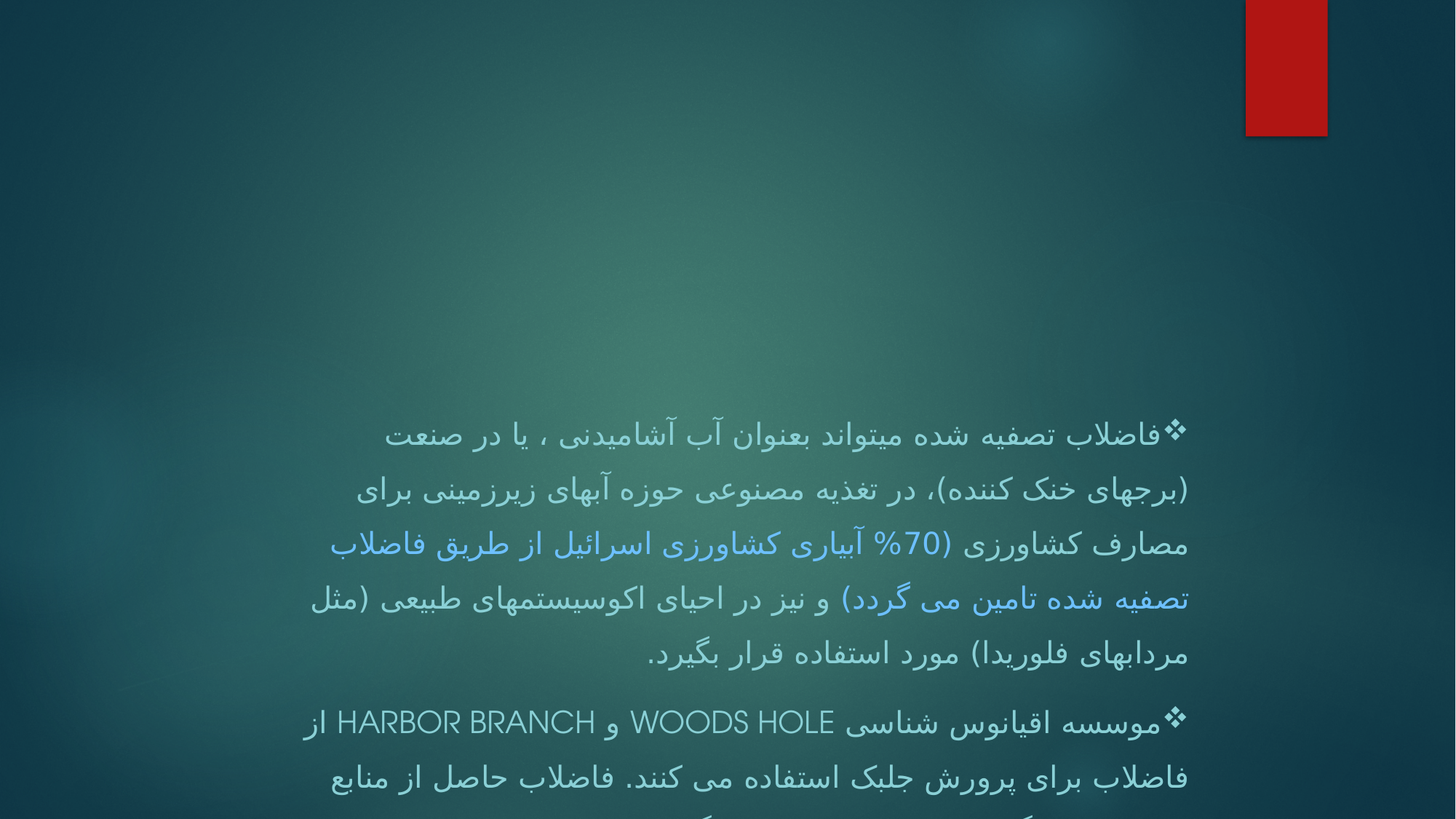

فاضلاب تصفیه شده میتواند بعنوان آب آشامیدنی ، یا در صنعت (برجهای خنک کننده)، در تغذیه مصنوعی حوزه آبهای زیرزمینی برای مصارف کشاورزی (70% آبیاری کشاورزی اسرائیل از طریق فاضلاب تصفیه شده تامین می گردد) و نیز در احیای اکوسیستمهای طبیعی (مثل مردابهای فلوریدا) مورد استفاده قرار بگیرد.
موسسه اقیانوس شناسی Woods Hole و Harbor Branch از فاضلاب برای پرورش جلبک استفاده می کنند. فاضلاب حاصل از منابع صنعتی و خانگی شامل ترکیبات غنی ارگانیک میباشند که به رشد جلبک سرعت می بخشند.از این جلبک برای تولید سوختهای جلبکی استفاده می گردد.